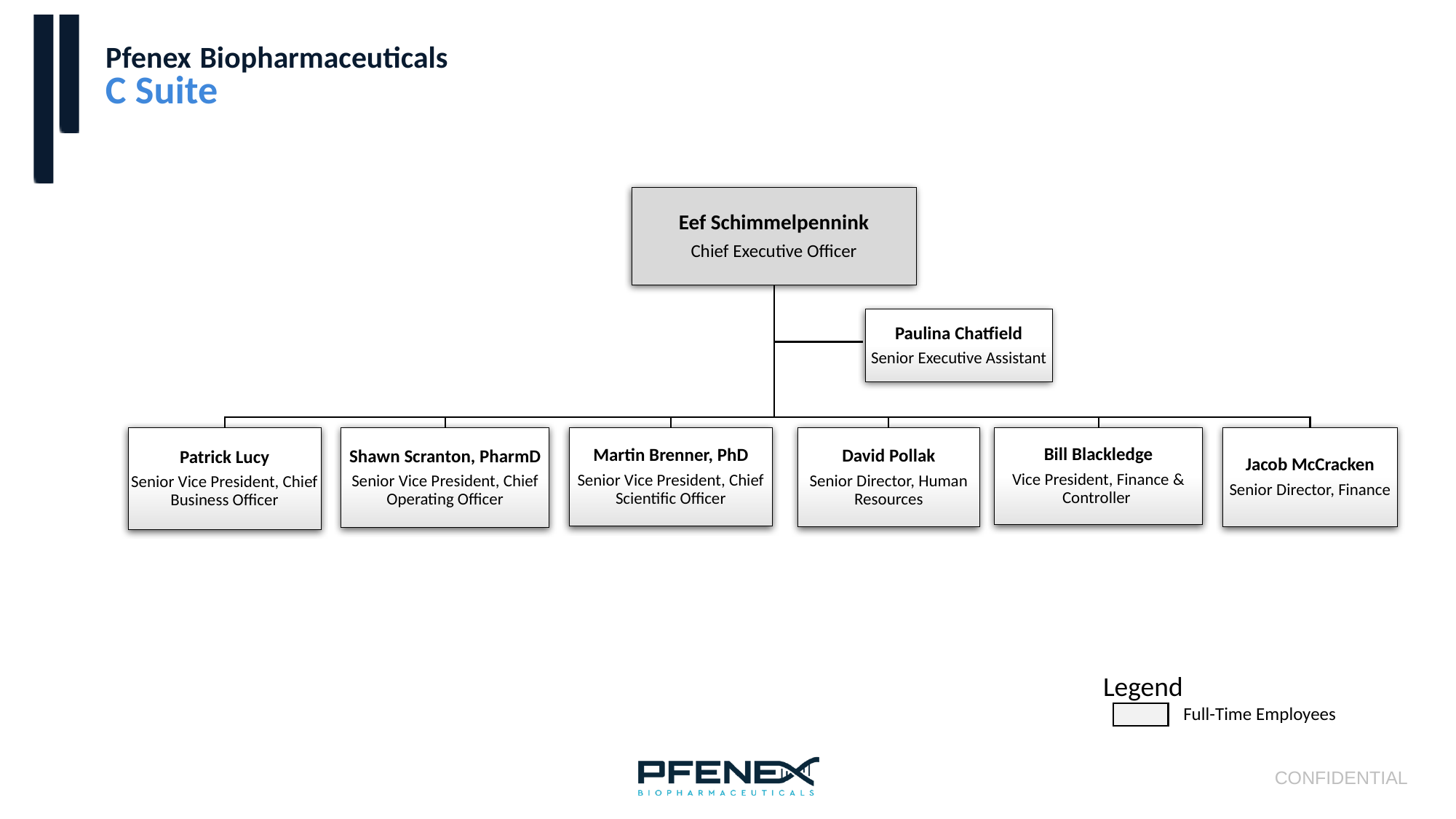

Pfenex Biopharmaceuticals

C Suite
Eef Schimmelpennink
Chief Executive Officer
Patrick Lucy
Senior Vice President, Chief Business Officer
Shawn Scranton, PharmD
Senior Vice President, Chief Operating Officer
Martin Brenner, PhD
Senior Vice President, Chief Scientific Officer
David Pollak
Senior Director, Human Resources
Bill Blackledge
Vice President, Finance & Controller
Jacob McCracken
Senior Director, Finance
Paulina Chatfield
Senior Executive Assistant
Legend
Full-Time Employees

 CONFIDENTIAL